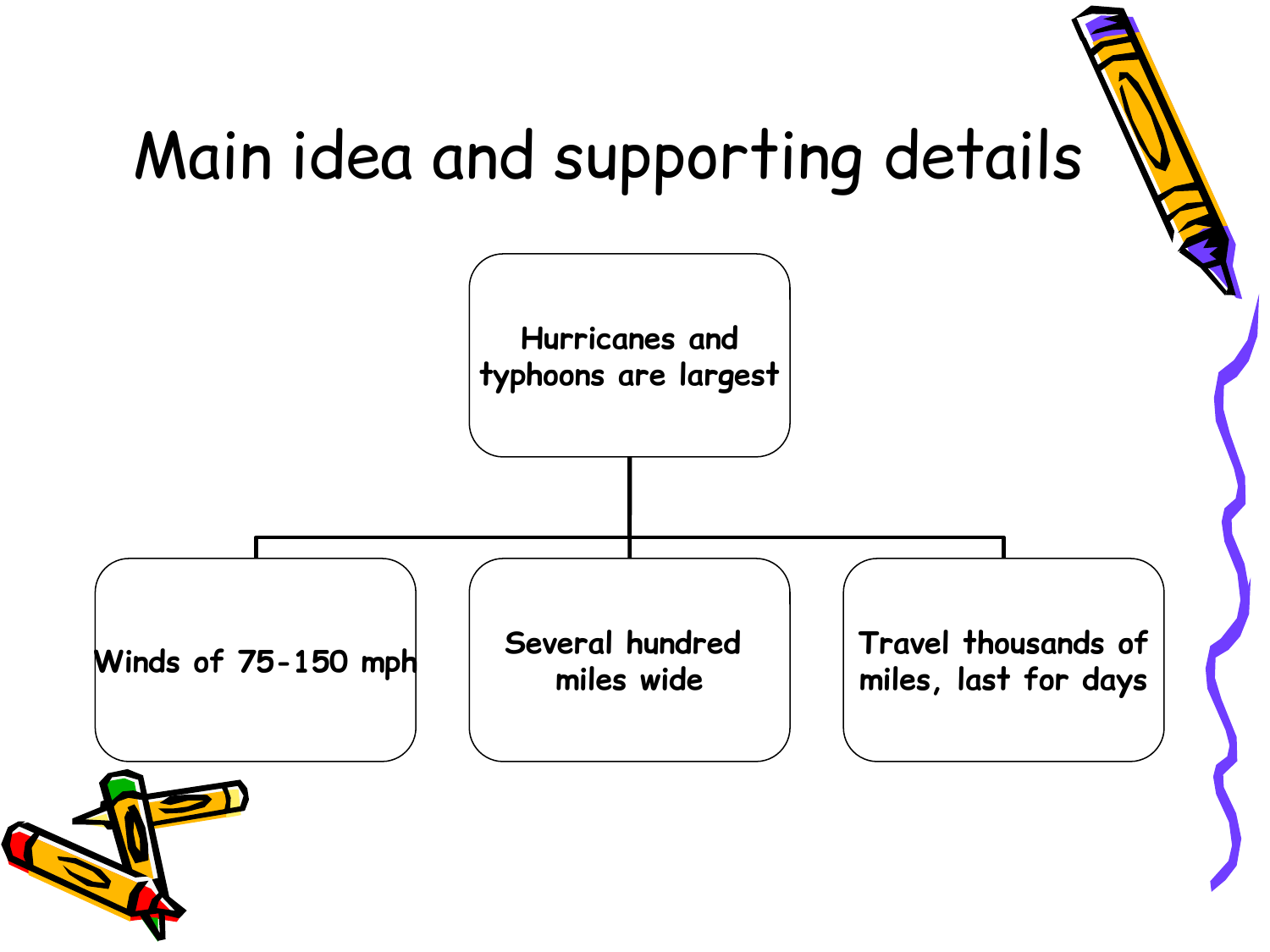

Main idea and supporting details

Hurricanes and
typhoons are largest

Winds of 75-150 mph

Several hundred
miles wide

Travel thousands of
miles, last for days